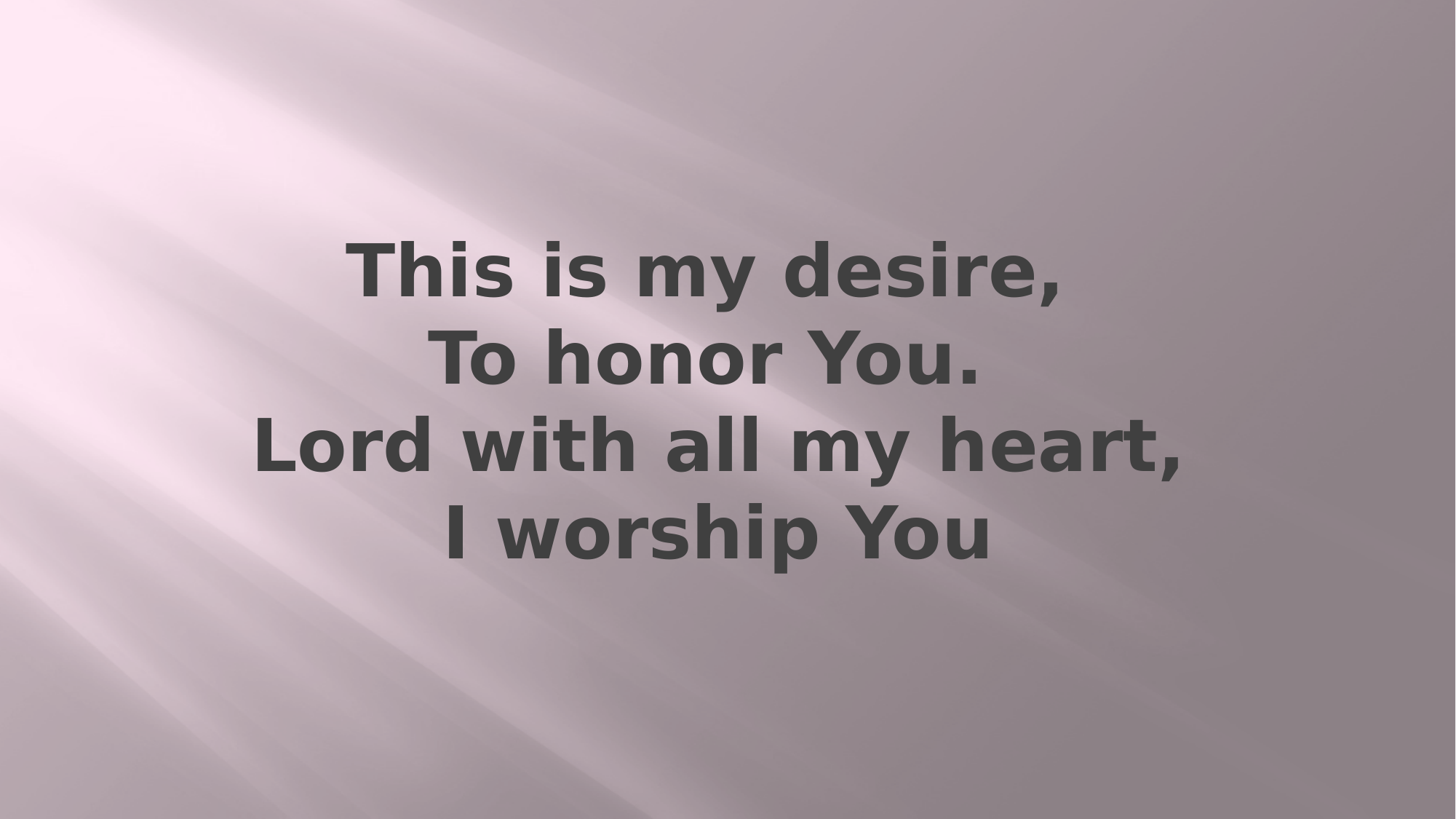

# This is my desire, To honor You. Lord with all my heart, I worship You